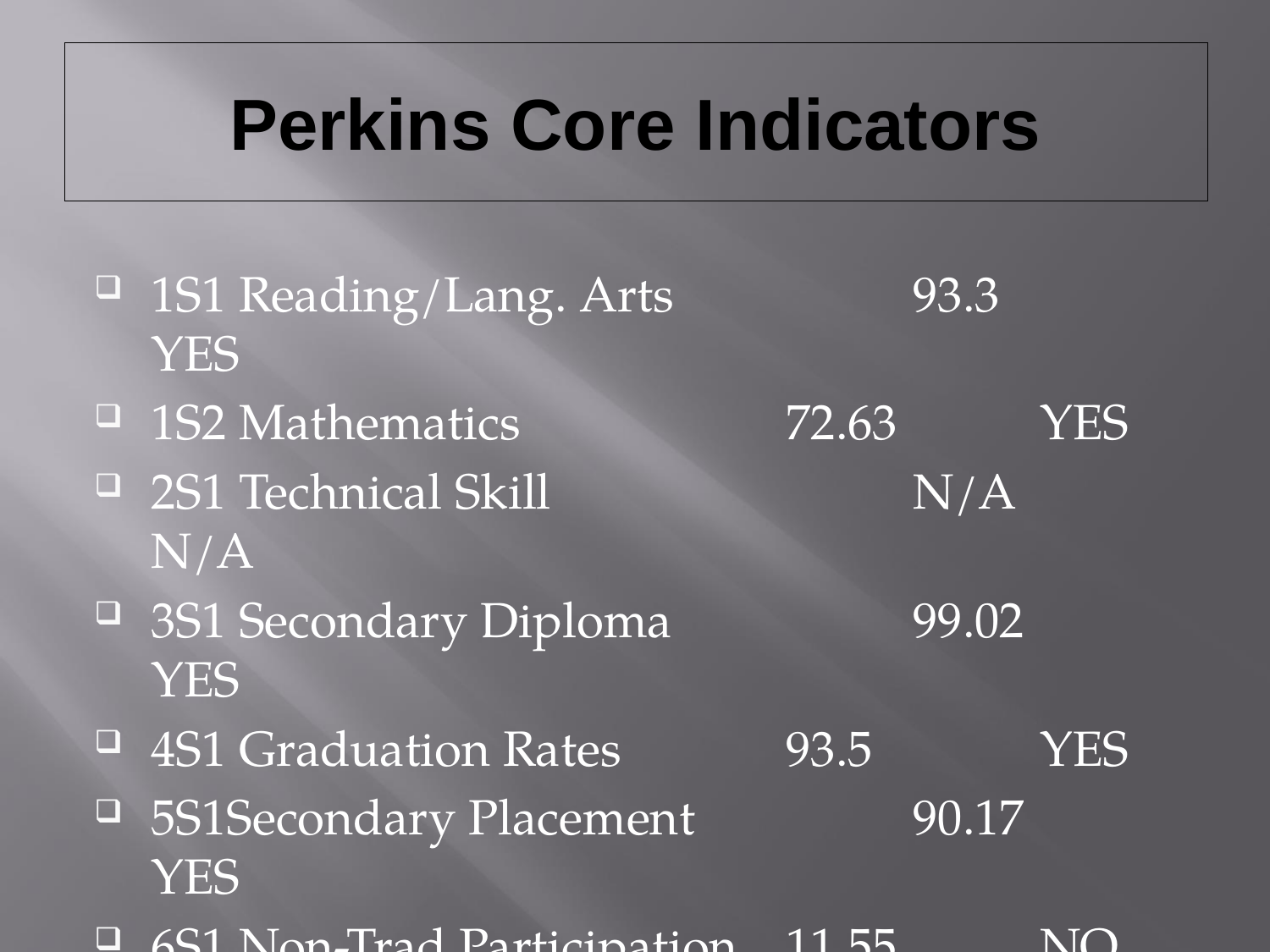

# Perkins Core Indicators
1S1 Reading/Lang. Arts		93.3		YES
1S2 Mathematics			72.63		YES
2S1 Technical Skill 			N/A	         N/A
3S1 Secondary Diploma		99.02		YES
4S1 Graduation Rates		93.5		YES
5S1Secondary Placement		90.17		YES
6S1 Non-Trad Participation	11.55		NO
6S2 Non-Trad Completion 	12.5		NO